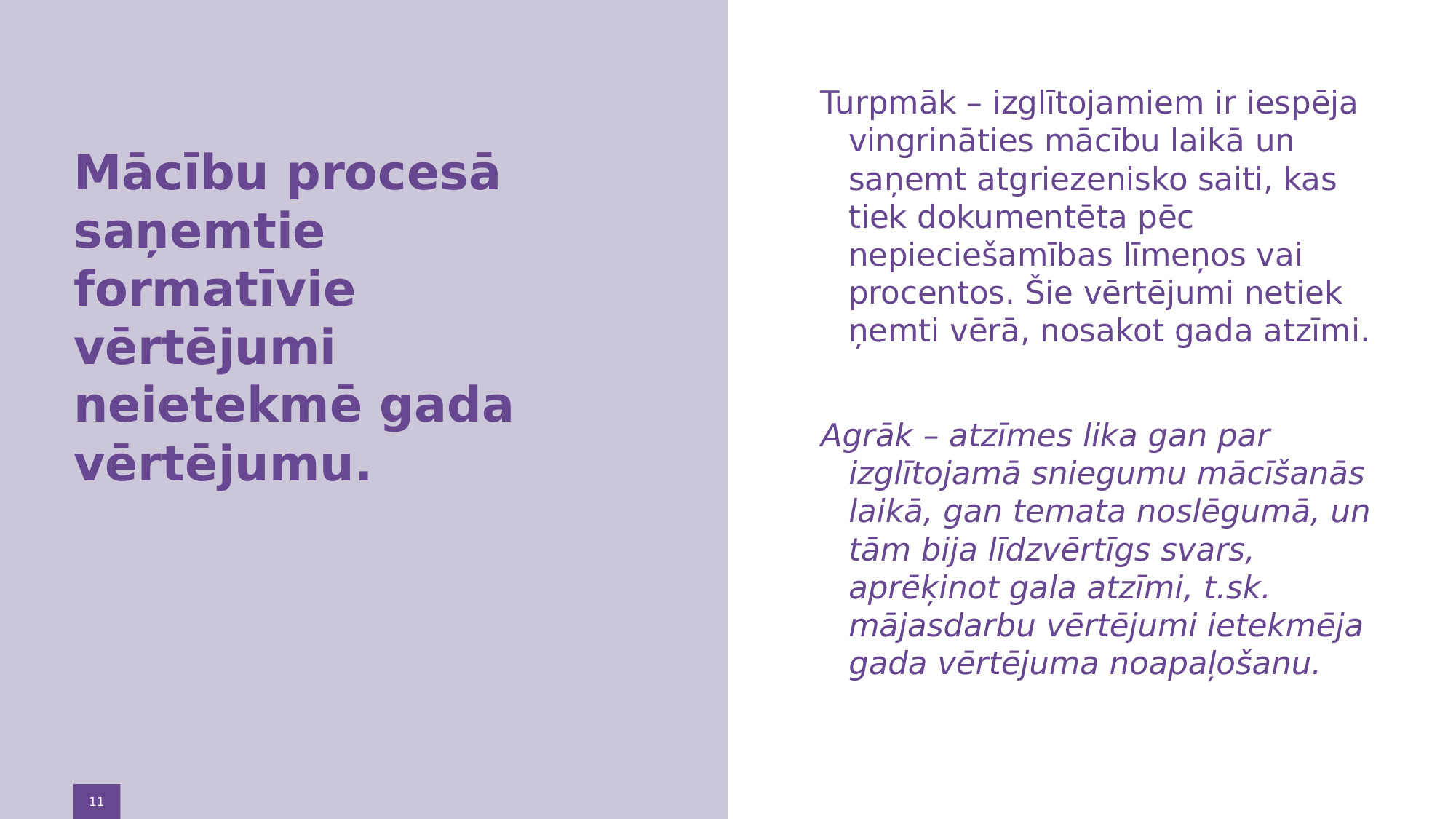

Turpmāk – izglītojamiem ir iespēja vingrināties mācību laikā un saņemt atgriezenisko saiti, kas tiek dokumentēta pēc nepieciešamības līmeņos vai procentos. Šie vērtējumi netiek ņemti vērā, nosakot gada atzīmi.

Agrāk – atzīmes lika gan par izglītojamā sniegumu mācīšanās laikā, gan temata noslēgumā, un tām bija līdzvērtīgs svars, aprēķinot gala atzīmi, t.sk. mājasdarbu vērtējumi ietekmēja gada vērtējuma noapaļošanu.

# Mācību procesā saņemtie formatīvie vērtējumi neietekmē gada vērtējumu.
11